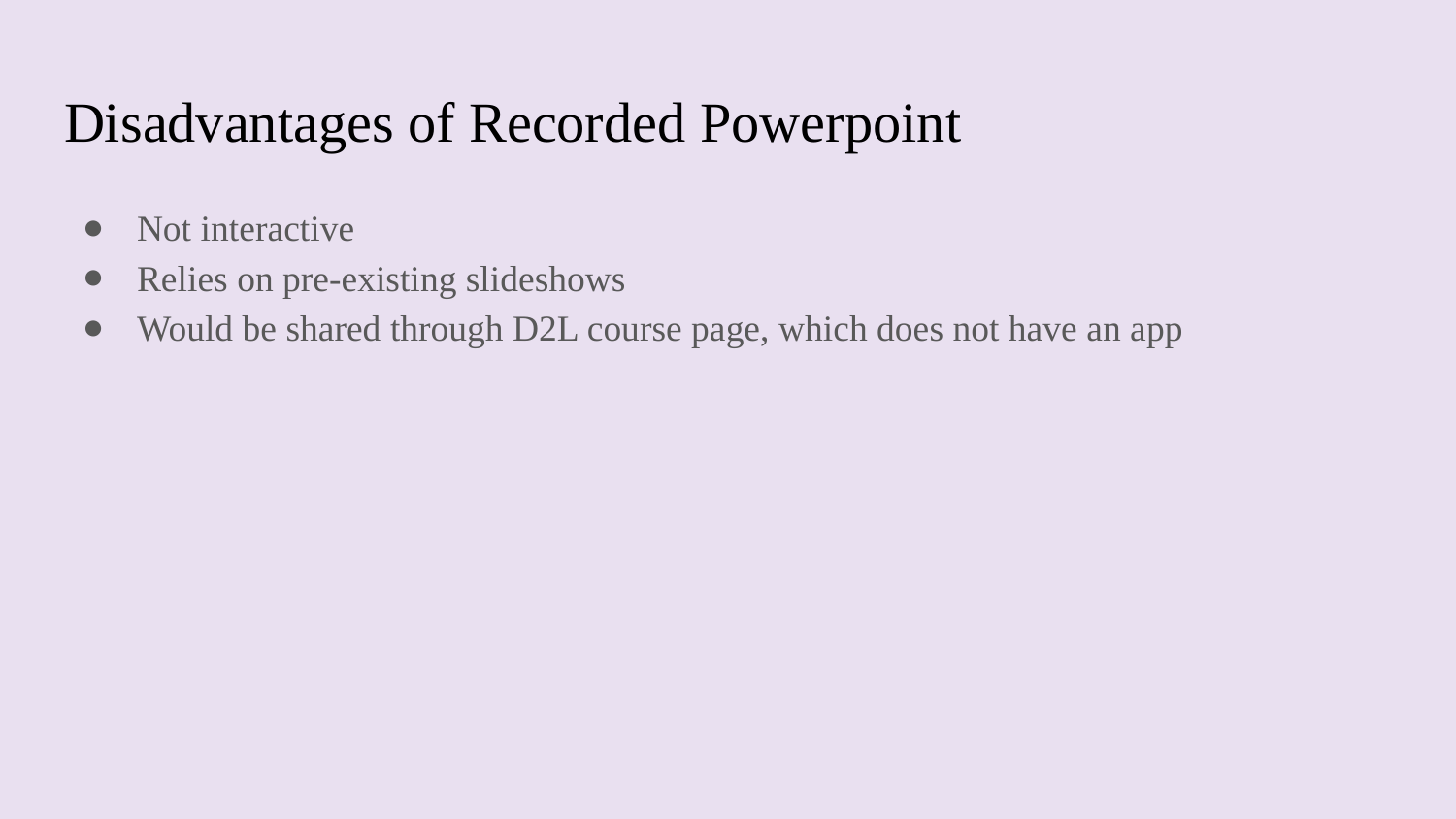

# Disadvantages of Recorded Powerpoint
Not interactive
Relies on pre-existing slideshows
Would be shared through D2L course page, which does not have an app